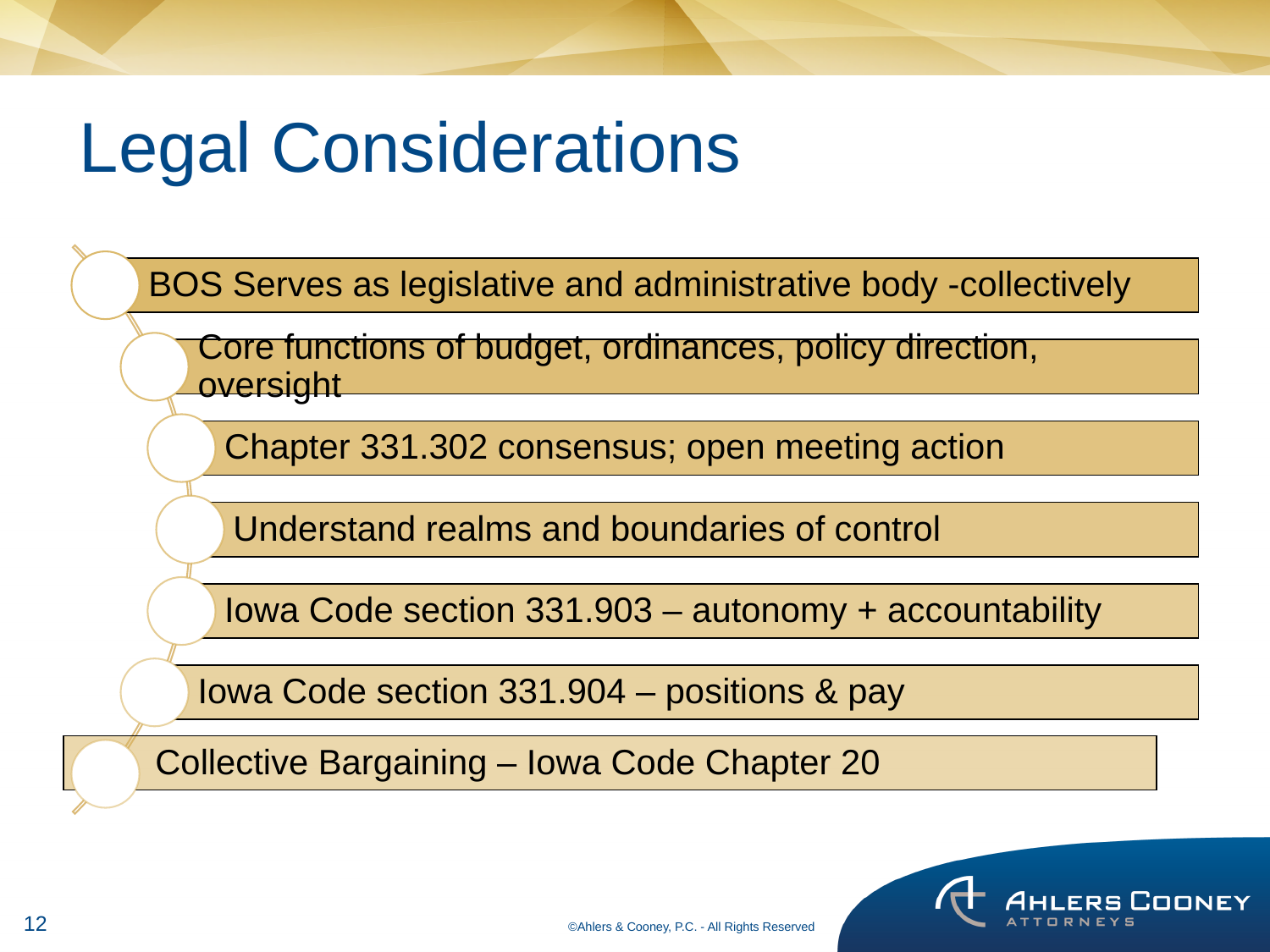

Legal Considerations
BOS Serves as legislative and administrative body -collectively
Core functions of budget, ordinances, policy direction, oversight
Chapter 331.302 consensus; open meeting action
Understand realms and boundaries of control
Iowa Code section 331.903 – autonomy + accountability
Iowa Code section 331.904 – positions & pay
     Collective Bargaining – Iowa Code Chapter 20